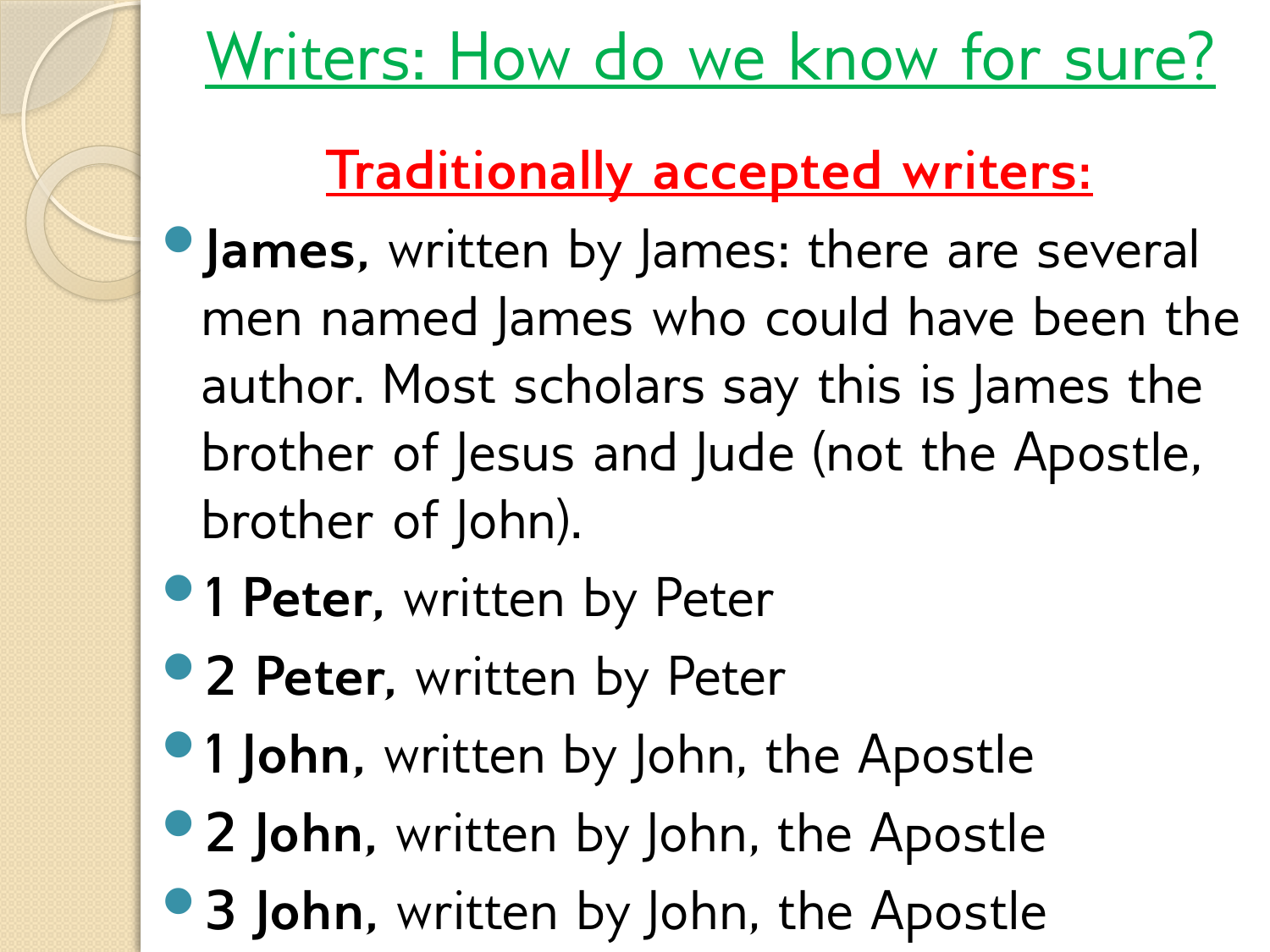

# Writers: How do we know for sure?
Traditionally accepted writers:
James, written by James: there are several men named James who could have been the author. Most scholars say this is James the brother of Jesus and Jude (not the Apostle, brother of John).
1 Peter, written by Peter
2 Peter, written by Peter
1 John, written by John, the Apostle
2 John, written by John, the Apostle
3 John, written by John, the Apostle